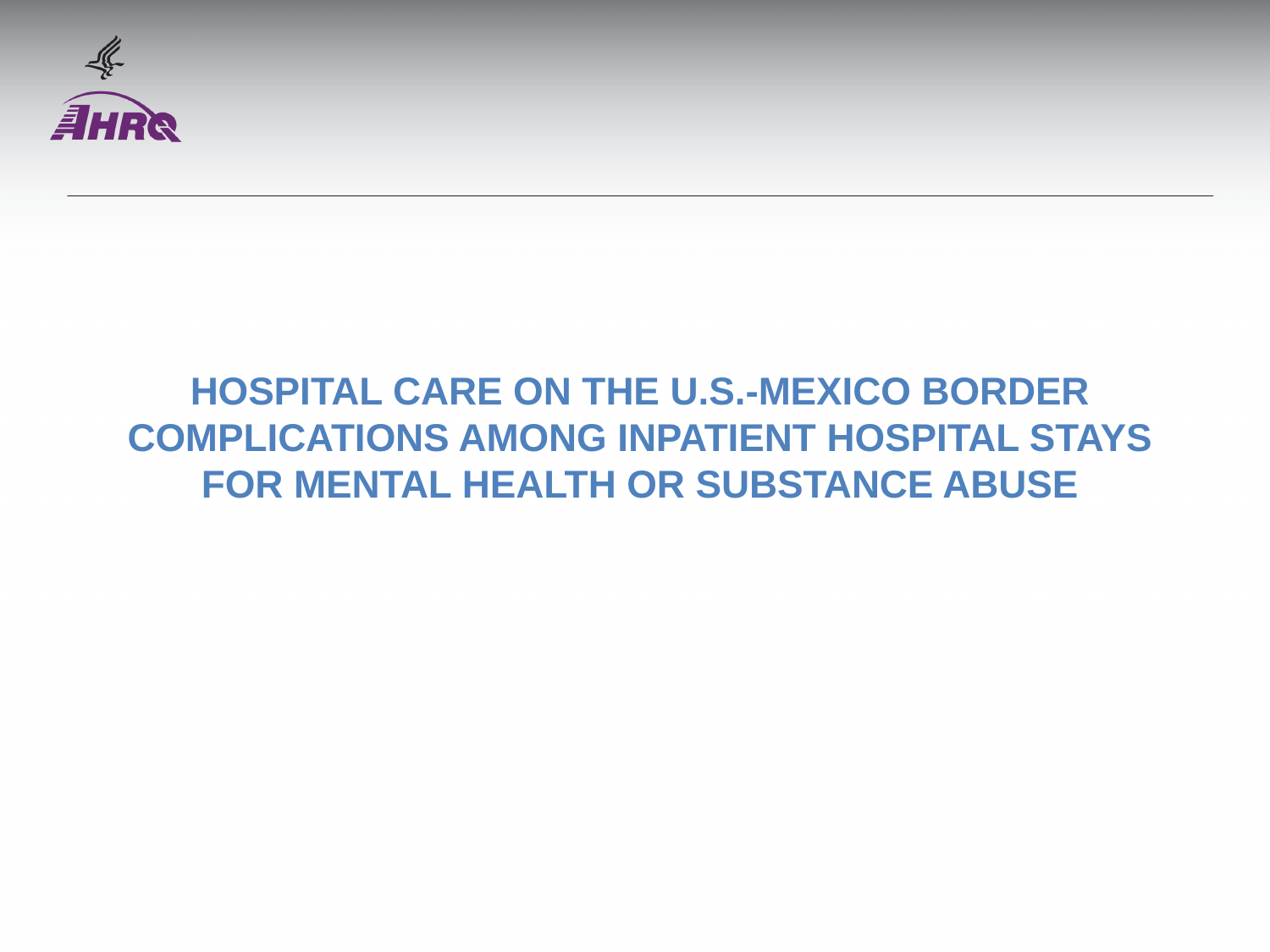

# Hospital Care on the U.S.-Mexico Border Complications among inpatient Hospital stays For mental health or substance abuse